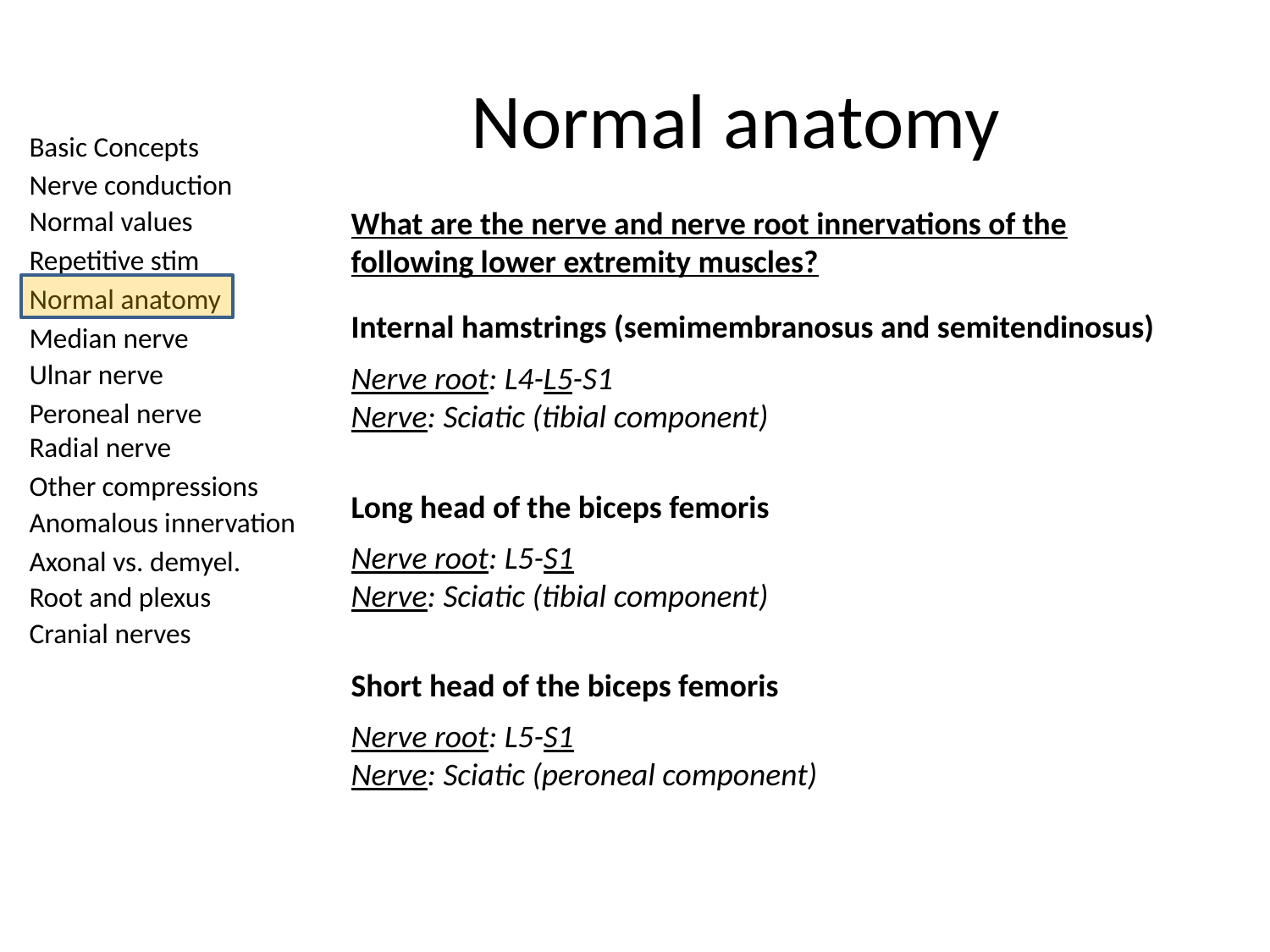

# Normal anatomy
What are the nerve and nerve root innervations of the following lower extremity muscles?

Internal hamstrings (semimembranosus and semitendinosus)
Nerve root: L4-L5-S1
Nerve: Sciatic (tibial component)
Long head of the biceps femoris
Nerve root: L5-S1
Nerve: Sciatic (tibial component)
Short head of the biceps femoris
Nerve root: L5-S1
Nerve: Sciatic (peroneal component)